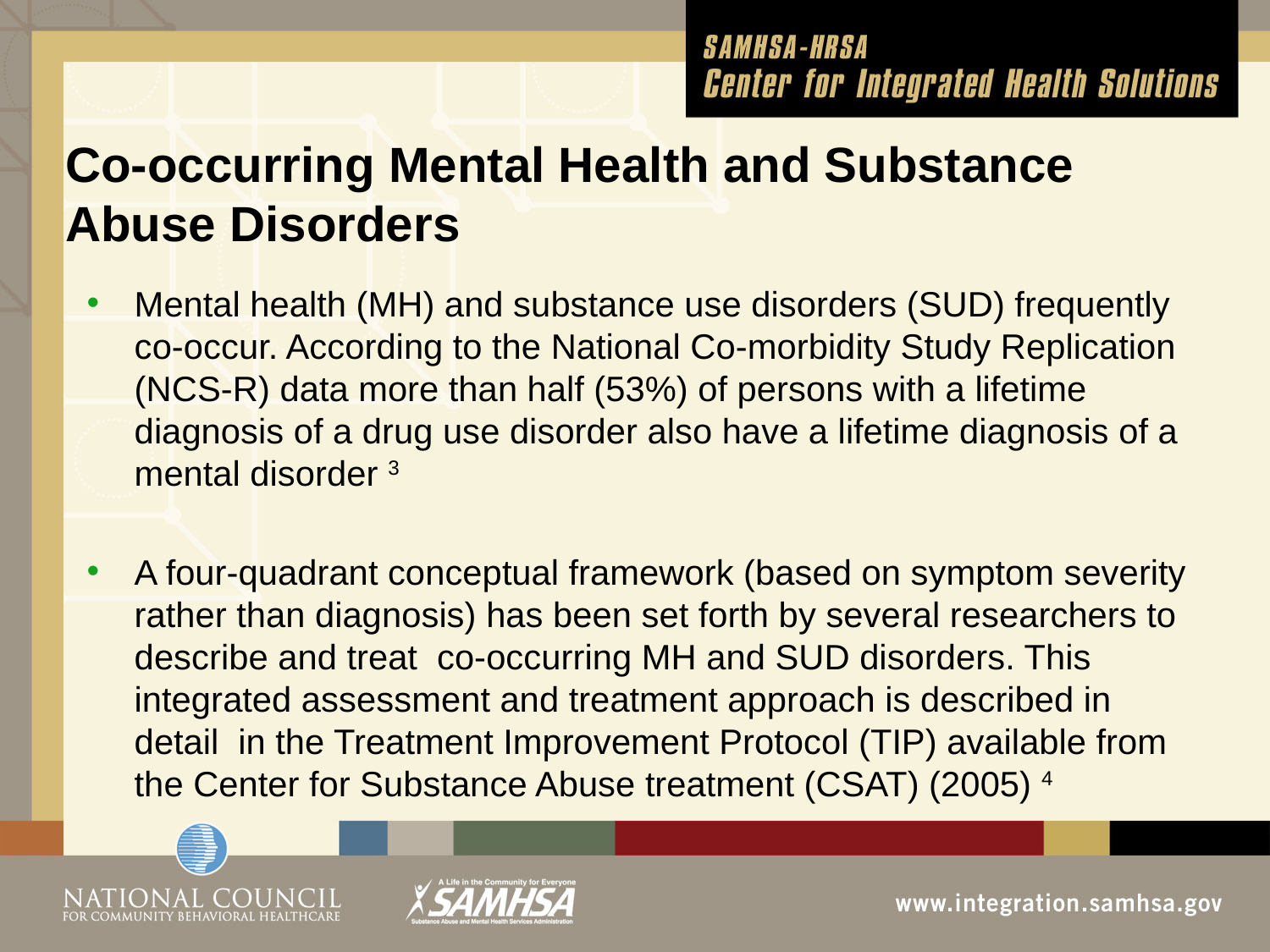

# Co-occurring Mental Health and Substance Abuse Disorders
Mental health (MH) and substance use disorders (SUD) frequently co-occur. According to the National Co-morbidity Study Replication (NCS-R) data more than half (53%) of persons with a lifetime diagnosis of a drug use disorder also have a lifetime diagnosis of a mental disorder 3

A four-quadrant conceptual framework (based on symptom severity rather than diagnosis) has been set forth by several researchers to describe and treat  co-occurring MH and SUD disorders. This integrated assessment and treatment approach is described in detail  in the Treatment Improvement Protocol (TIP) available from the Center for Substance Abuse treatment (CSAT) (2005) 4